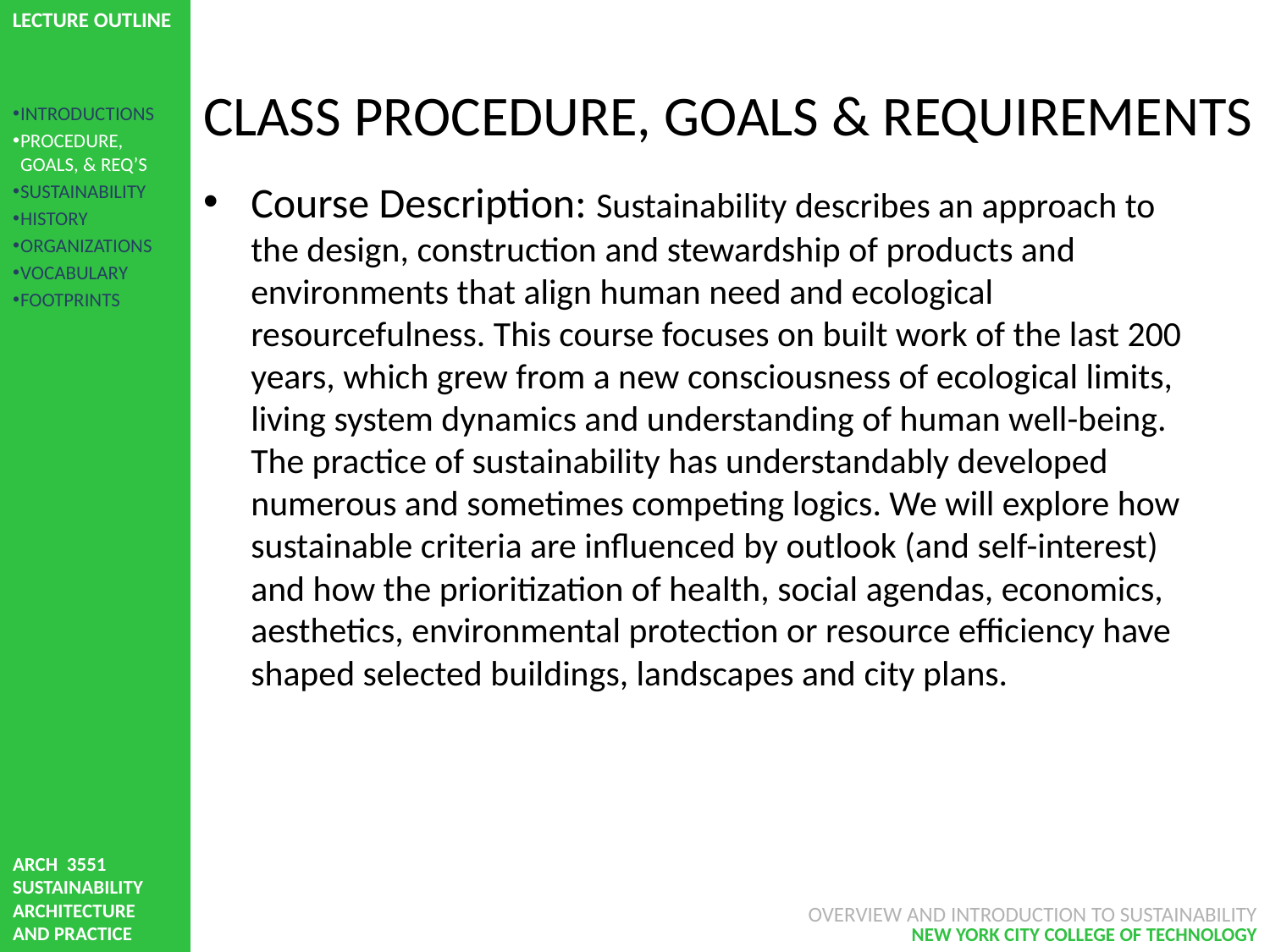

# CLASS PROCEDURE, GOALS & REQUIREMENTS
INTRODUCTIONS
PROCEDURE, GOALS, & REQ’S
SUSTAINABILITY
HISTORY
ORGANIZATIONS
VOCABULARY
FOOTPRINTS
Course Description: Sustainability describes an approach to the design, construction and stewardship of products and environments that align human need and ecological resourcefulness. This course focuses on built work of the last 200 years, which grew from a new consciousness of ecological limits, living system dynamics and understanding of human well-being. The practice of sustainability has understandably developed numerous and sometimes competing logics. We will explore how sustainable criteria are influenced by outlook (and self-interest) and how the prioritization of health, social agendas, economics, aesthetics, environmental protection or resource efficiency have shaped selected buildings, landscapes and city plans.

OVERVIEW AND INTRODUCTION TO SUSTAINABILITY